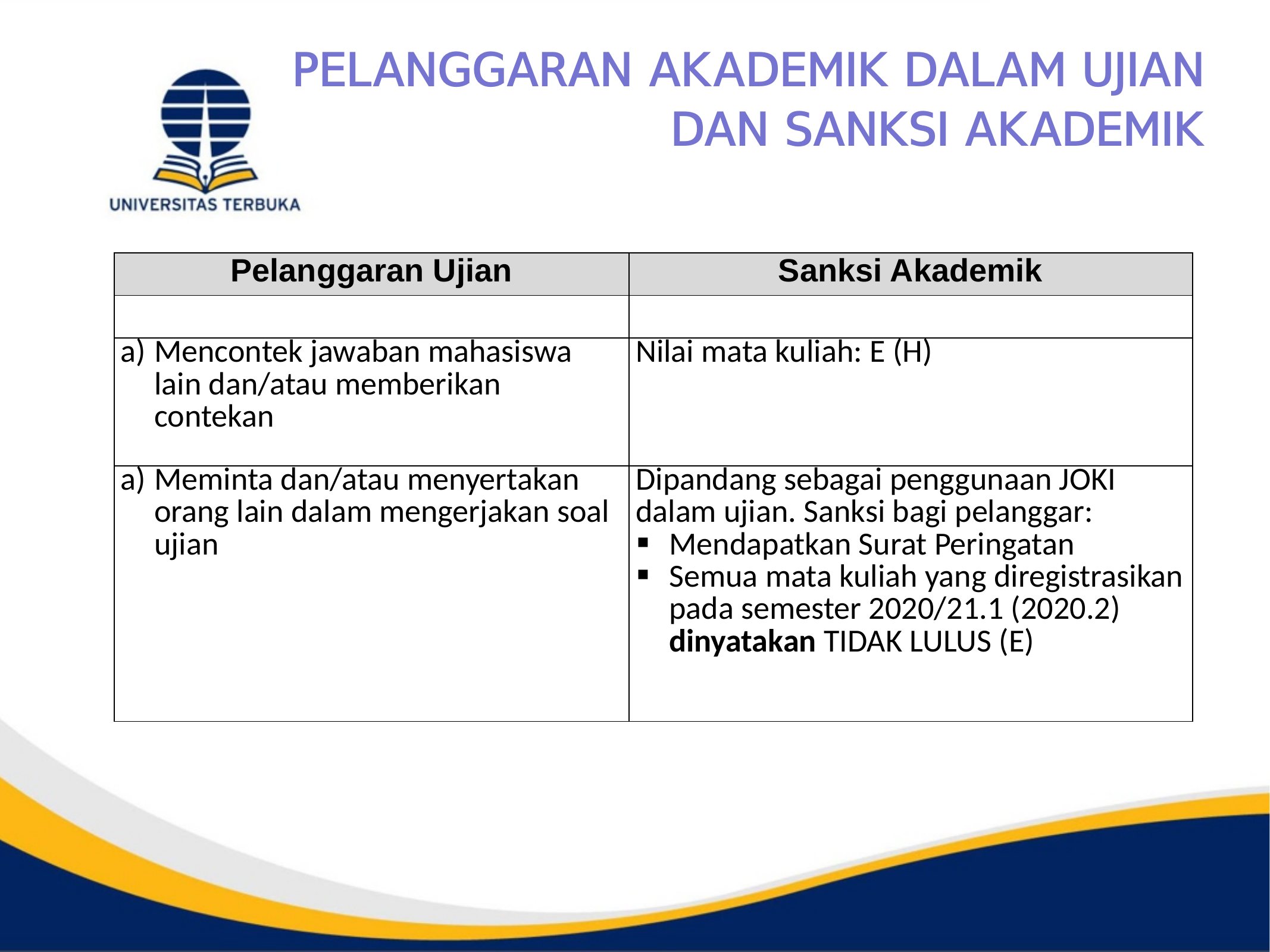

# PELANGGARAN AKADEMIK DALAM UJIAN DAN SANKSI AKADEMIK
| Pelanggaran Ujian | Sanksi Akademik |
| --- | --- |
|  |  |
| Mencontek jawaban mahasiswa lain dan/atau memberikan contekan | Nilai mata kuliah: E (H) |
| Meminta dan/atau menyertakan orang lain dalam mengerjakan soal ujian | Dipandang sebagai penggunaan JOKI dalam ujian. Sanksi bagi pelanggar: Mendapatkan Surat Peringatan Semua mata kuliah yang diregistrasikan pada semester 2020/21.1 (2020.2) dinyatakan TIDAK LULUS (E) |